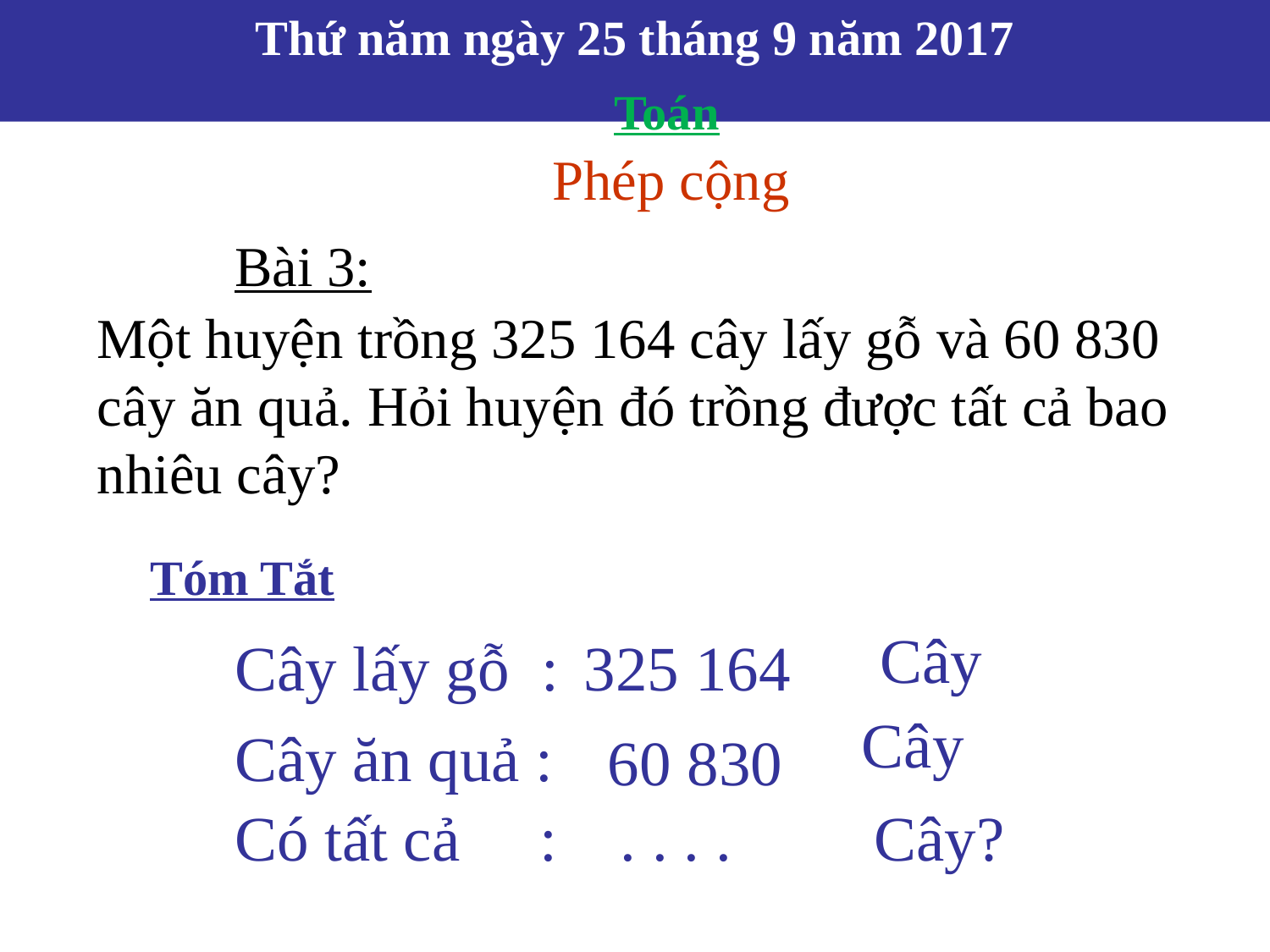

# Thứ năm ngày 25 tháng 9 năm 2017
Toán
Phép cộng

Bài 3:
Một huyện trồng 325 164 cây lấy gỗ và 60 830 cây ăn quả. Hỏi huyện đó trồng được tất cả bao nhiêu cây?
Tóm Tắt
Cây
Cây lấy gỗ  :
325 164
Cây
Cây ăn quả :
60 830
Có tất cả     :    . . . .         Cây?